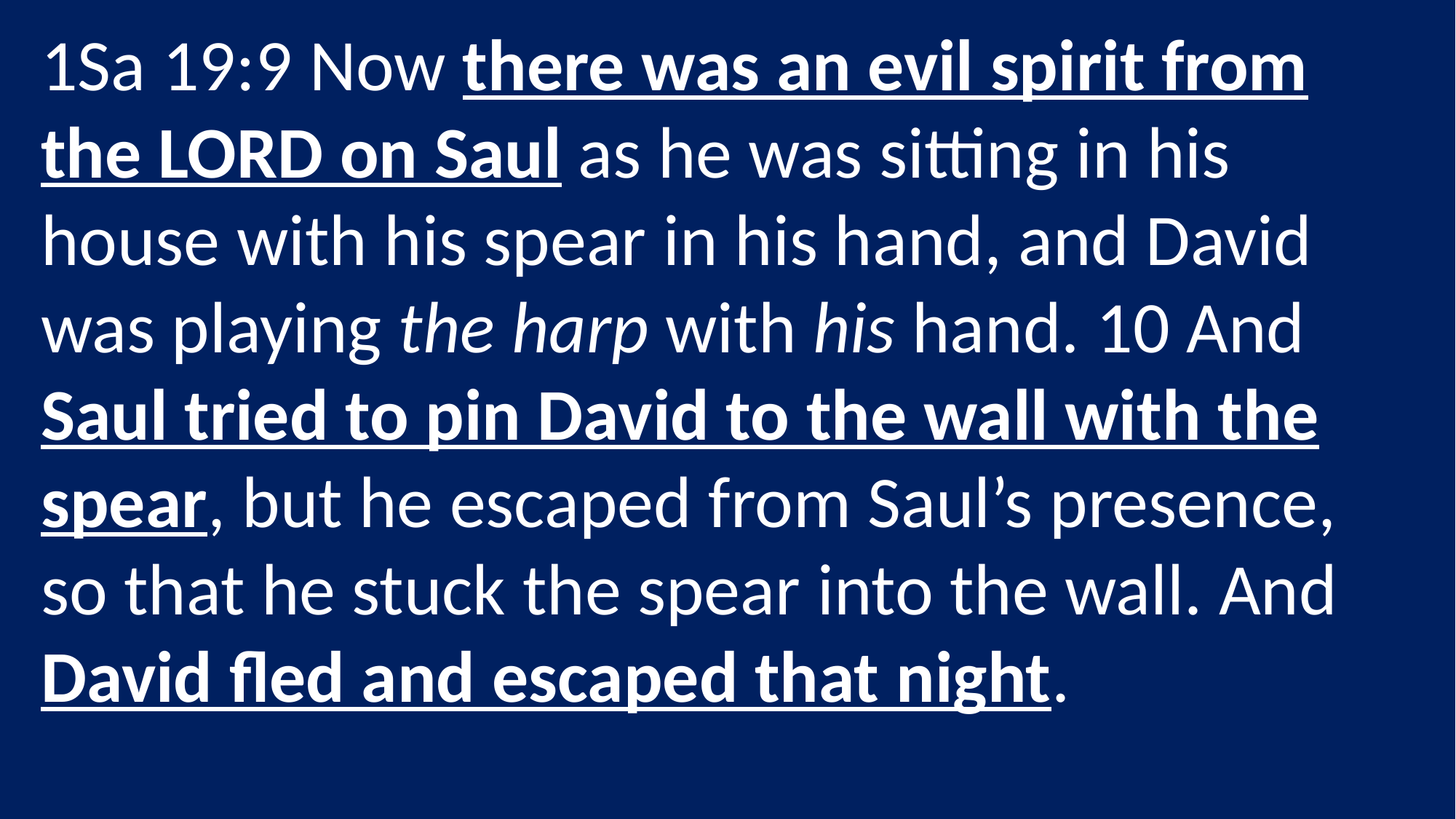

1Sa 19:9 Now there was an evil spirit from the LORD on Saul as he was sitting in his house with his spear in his hand, and David was playing the harp with his hand. 10 And Saul tried to pin David to the wall with the spear, but he escaped from Saul’s presence, so that he stuck the spear into the wall. And David fled and escaped that night.